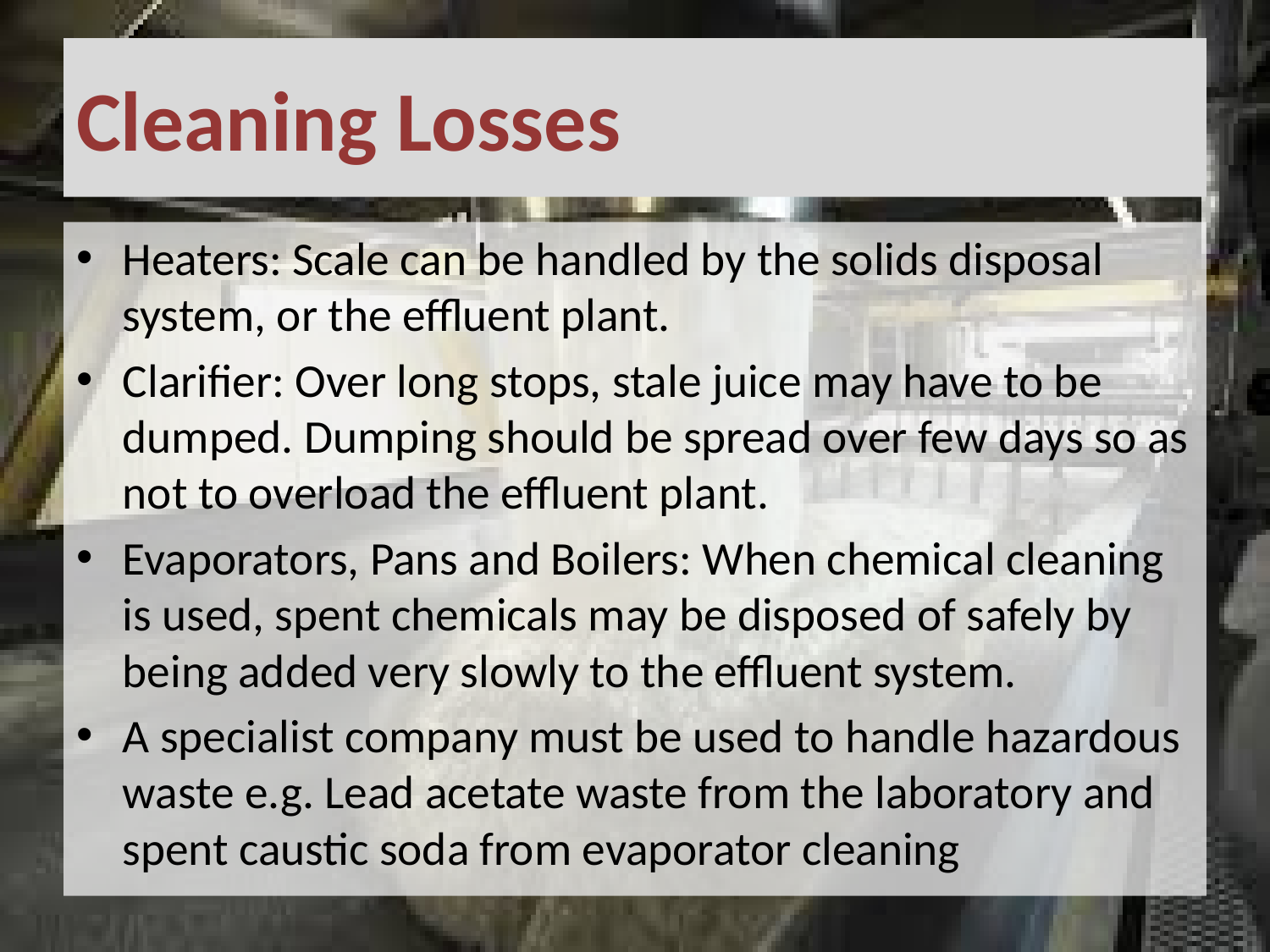

# Cleaning Losses
Heaters: Scale can be handled by the solids disposal system, or the effluent plant.
Clarifier: Over long stops, stale juice may have to be dumped. Dumping should be spread over few days so as not to overload the effluent plant.
Evaporators, Pans and Boilers: When chemical cleaning is used, spent chemicals may be disposed of safely by being added very slowly to the effluent system.
A specialist company must be used to handle hazardous waste e.g. Lead acetate waste from the laboratory and spent caustic soda from evaporator cleaning